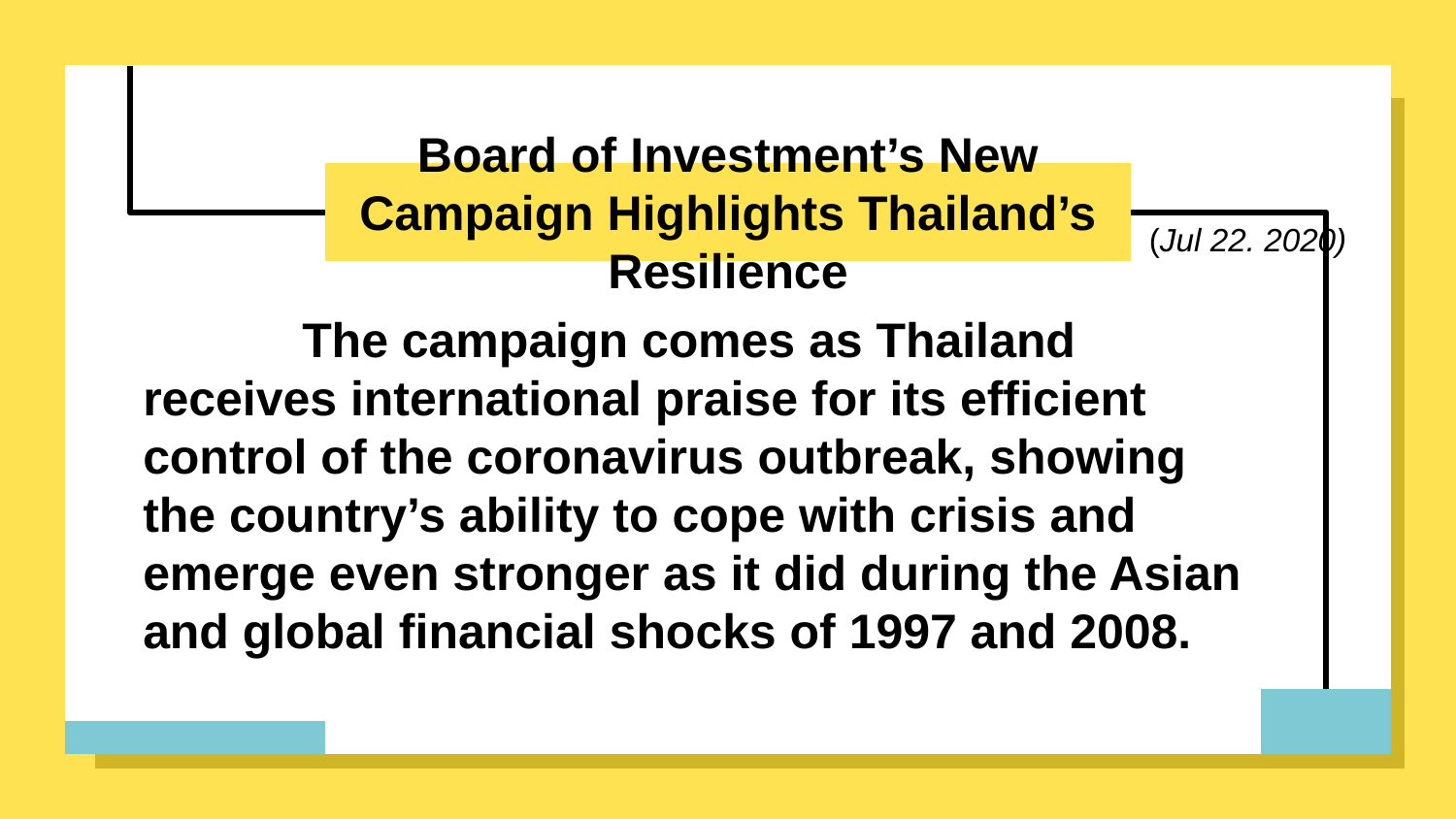

# Board of Investment’s New Campaign Highlights Thailand’s Resilience
(Jul 22. 2020)
	 The campaign comes as Thailand receives international praise for its efficient control of the coronavirus outbreak, showing the country’s ability to cope with crisis and emerge even stronger as it did during the Asian and global financial shocks of 1997 and 2008.